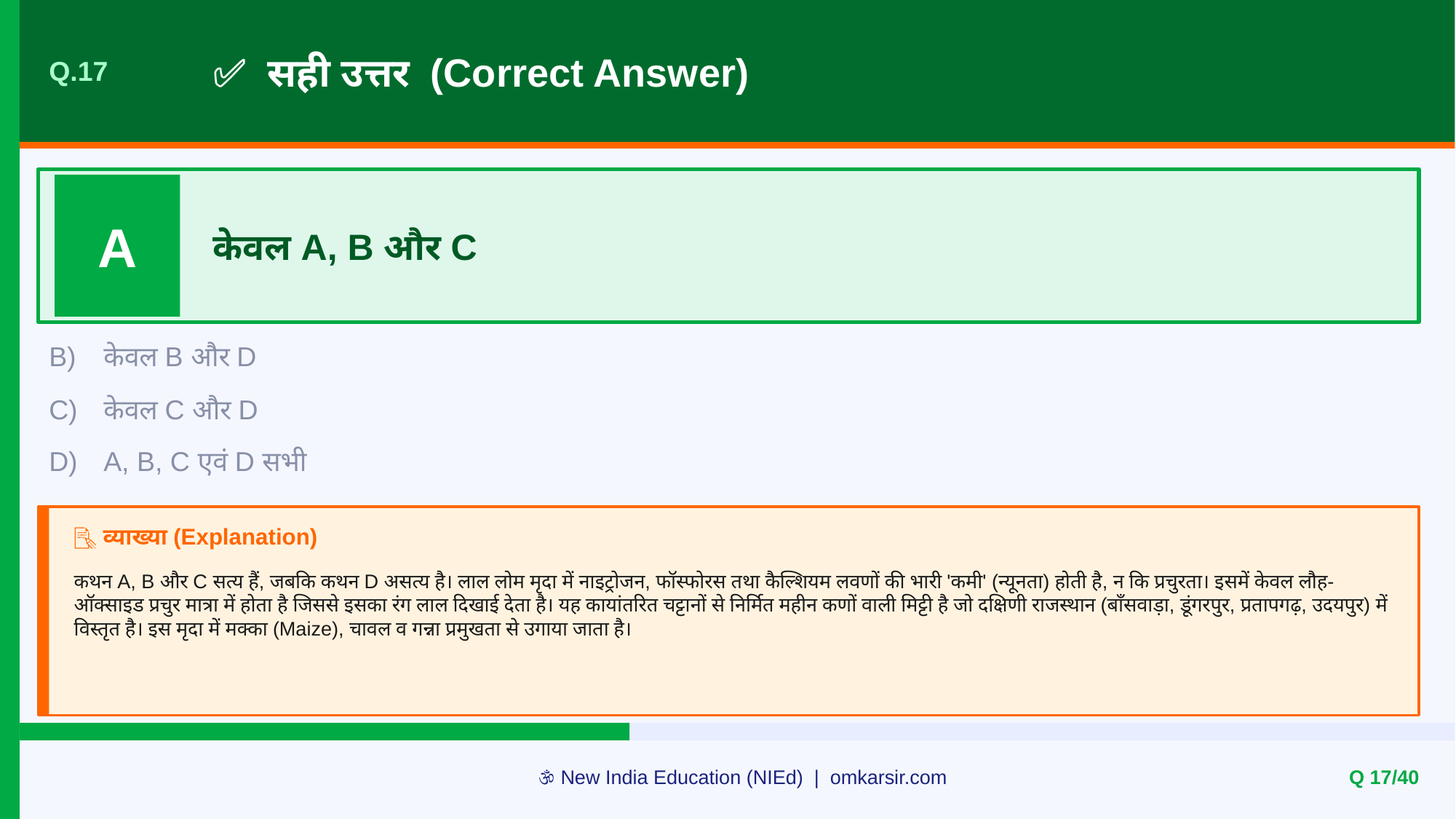

✅  सही उत्तर  (Correct Answer)
Q.17

A
केवल A, B और C
B)
केवल B और D
C)
केवल C और D
D)
A, B, C एवं D सभी

📝 व्याख्या (Explanation)
कथन A, B और C सत्य हैं, जबकि कथन D असत्य है। लाल लोम मृदा में नाइट्रोजन, फॉस्फोरस तथा कैल्शियम लवणों की भारी 'कमी' (न्यूनता) होती है, न कि प्रचुरता। इसमें केवल लौह-ऑक्साइड प्रचुर मात्रा में होता है जिससे इसका रंग लाल दिखाई देता है। यह कायांतरित चट्टानों से निर्मित महीन कणों वाली मिट्टी है जो दक्षिणी राजस्थान (बाँसवाड़ा, डूंगरपुर, प्रतापगढ़, उदयपुर) में विस्तृत है। इस मृदा में मक्का (Maize), चावल व गन्ना प्रमुखता से उगाया जाता है।

🕉️ New India Education (NIEd)  |  omkarsir.com
Q 17/40